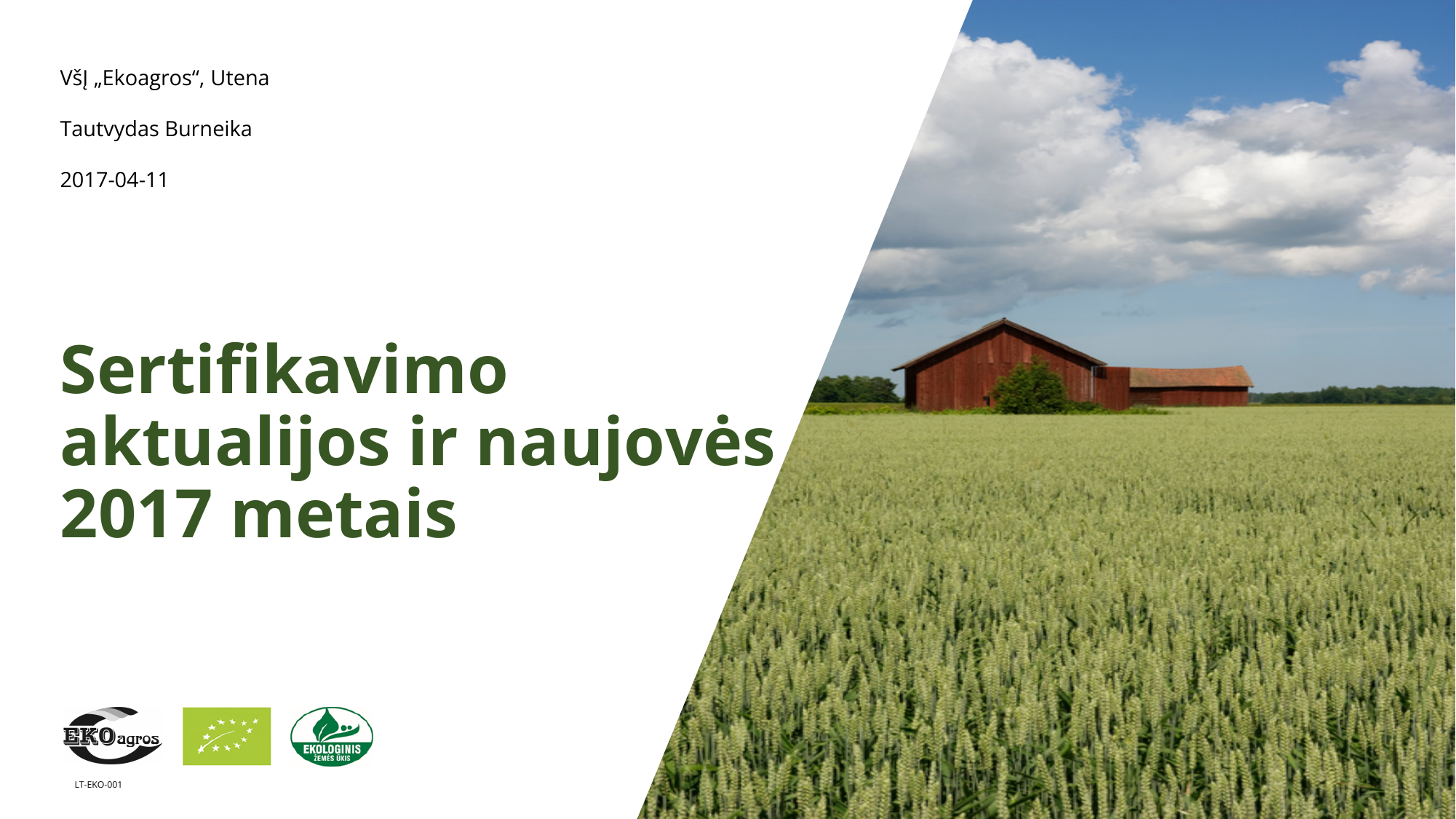

VšĮ „Ekoagros“, Utena
Tautvydas Burneika
2017-04-11
# Sertifikavimo aktualijos ir naujovės 2017 metais